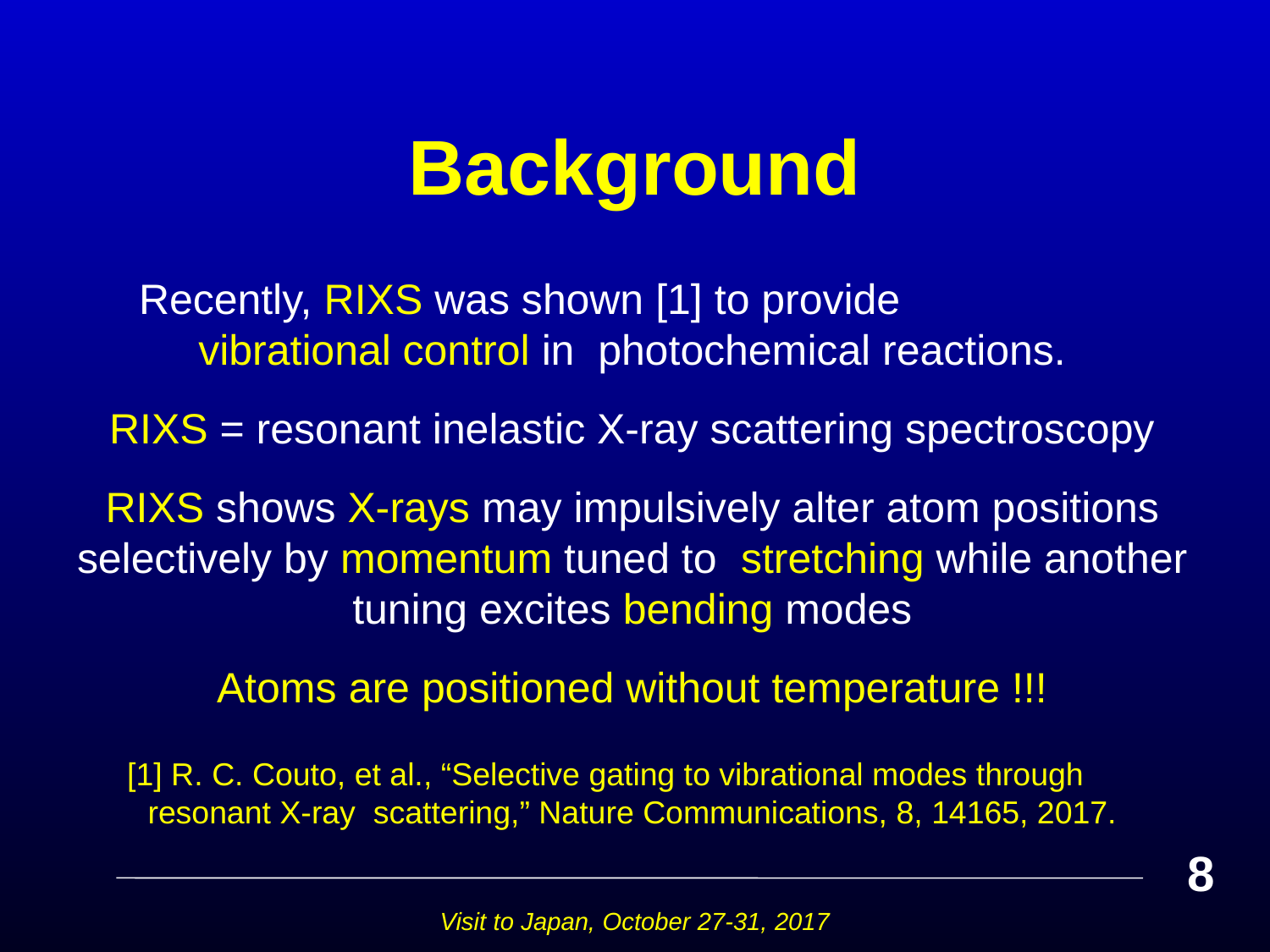

# Background

Recently, RIXS was shown [1] to provide                    vibrational control in  photochemical reactions.

RIXS = resonant inelastic X-ray scattering spectroscopy

RIXS shows X-rays may impulsively alter atom positions selectively by momentum tuned to  stretching while another tuning excites bending modes

Atoms are positioned without temperature !!!

[1] R. C. Couto, et al., “Selective gating to vibrational modes through       resonant X-ray  scattering,” Nature Communications, 8, 14165, 2017.
8
Visit to Japan, October 27-31, 2017